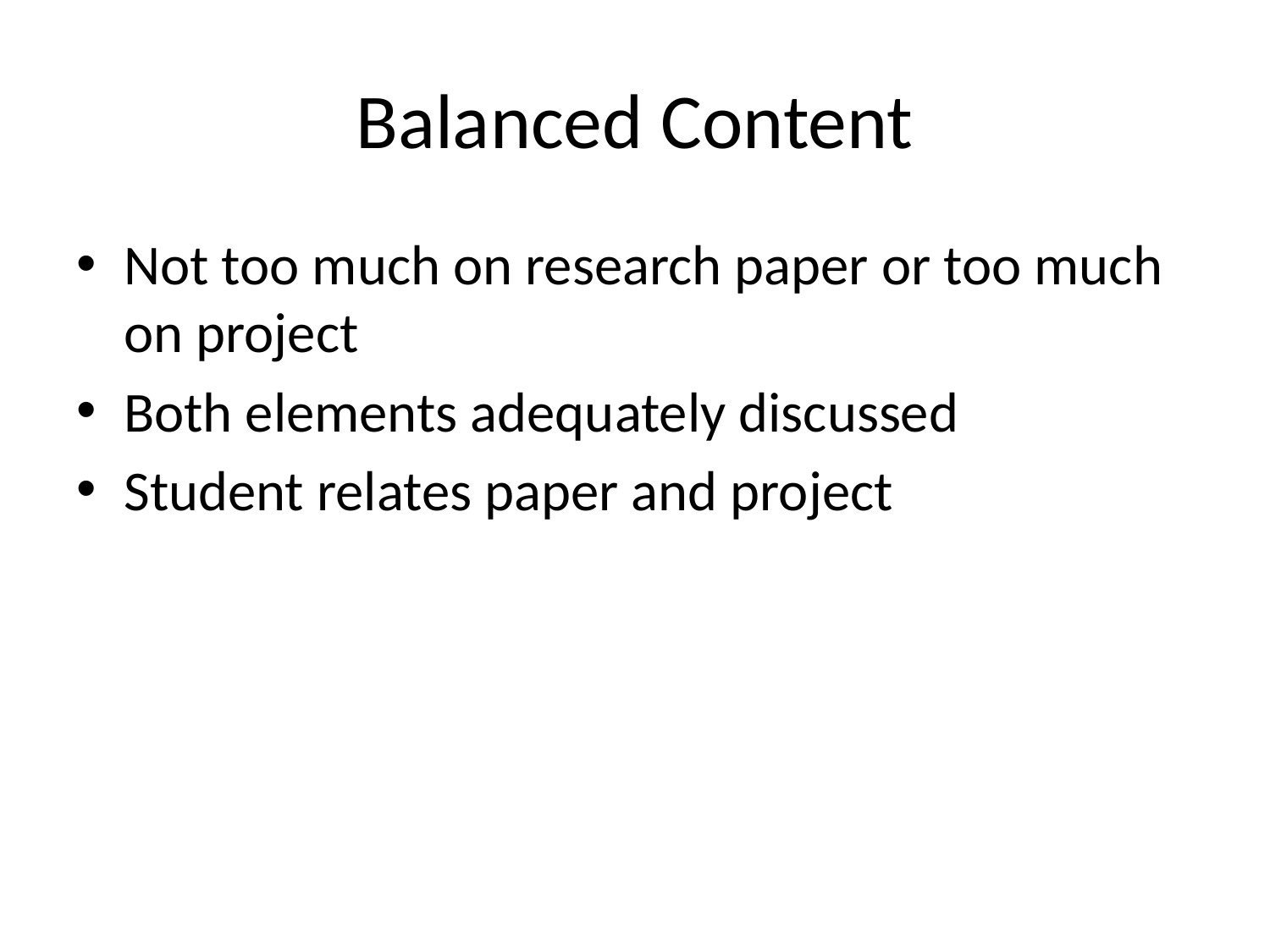

# Balanced Content
Not too much on research paper or too much on project
Both elements adequately discussed
Student relates paper and project